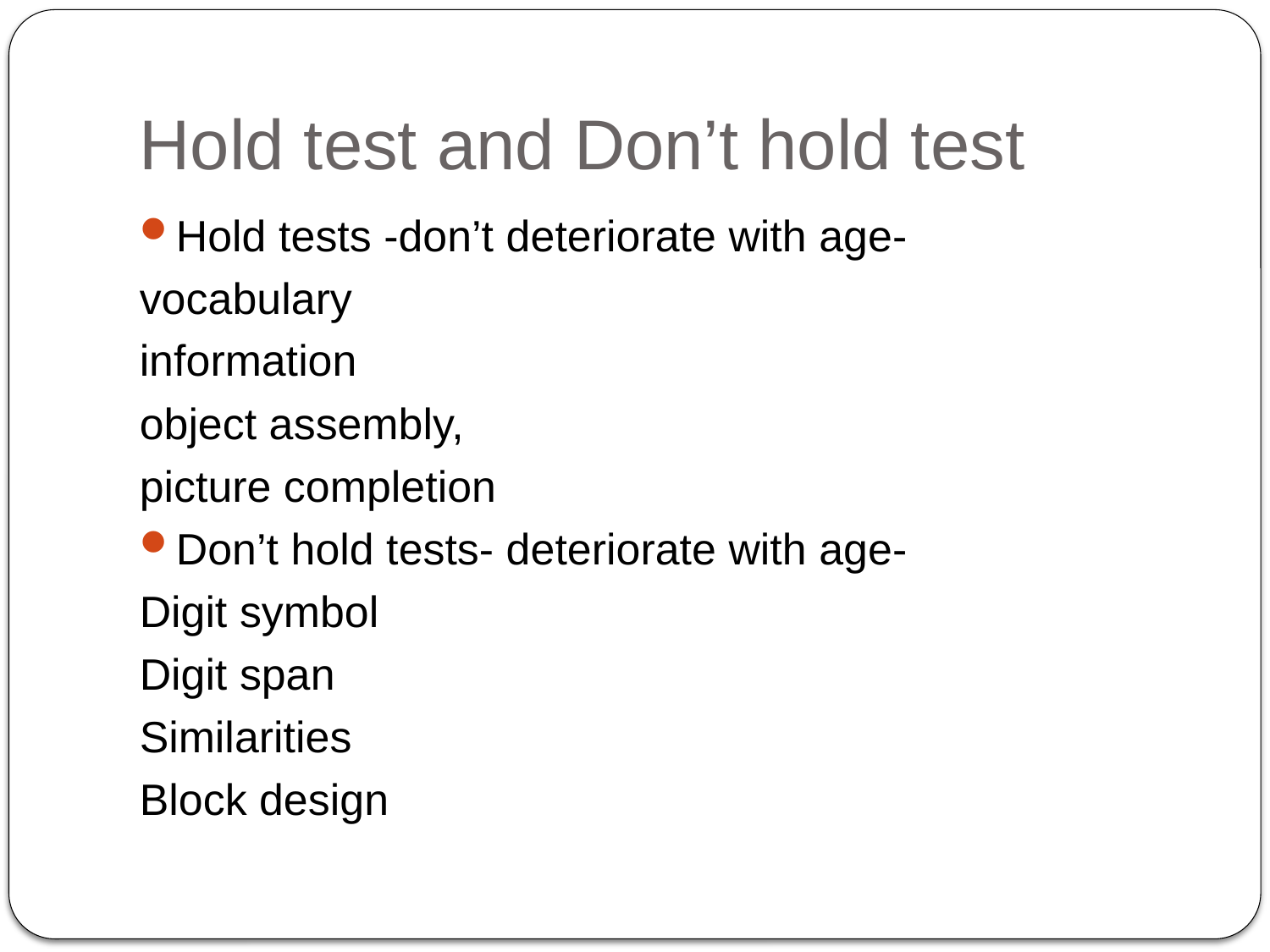

# Hold test and Don’t hold test
Hold tests -don’t deteriorate with age-
vocabulary
information
object assembly,
picture completion
Don’t hold tests- deteriorate with age-
Digit symbol
Digit span
Similarities
Block design